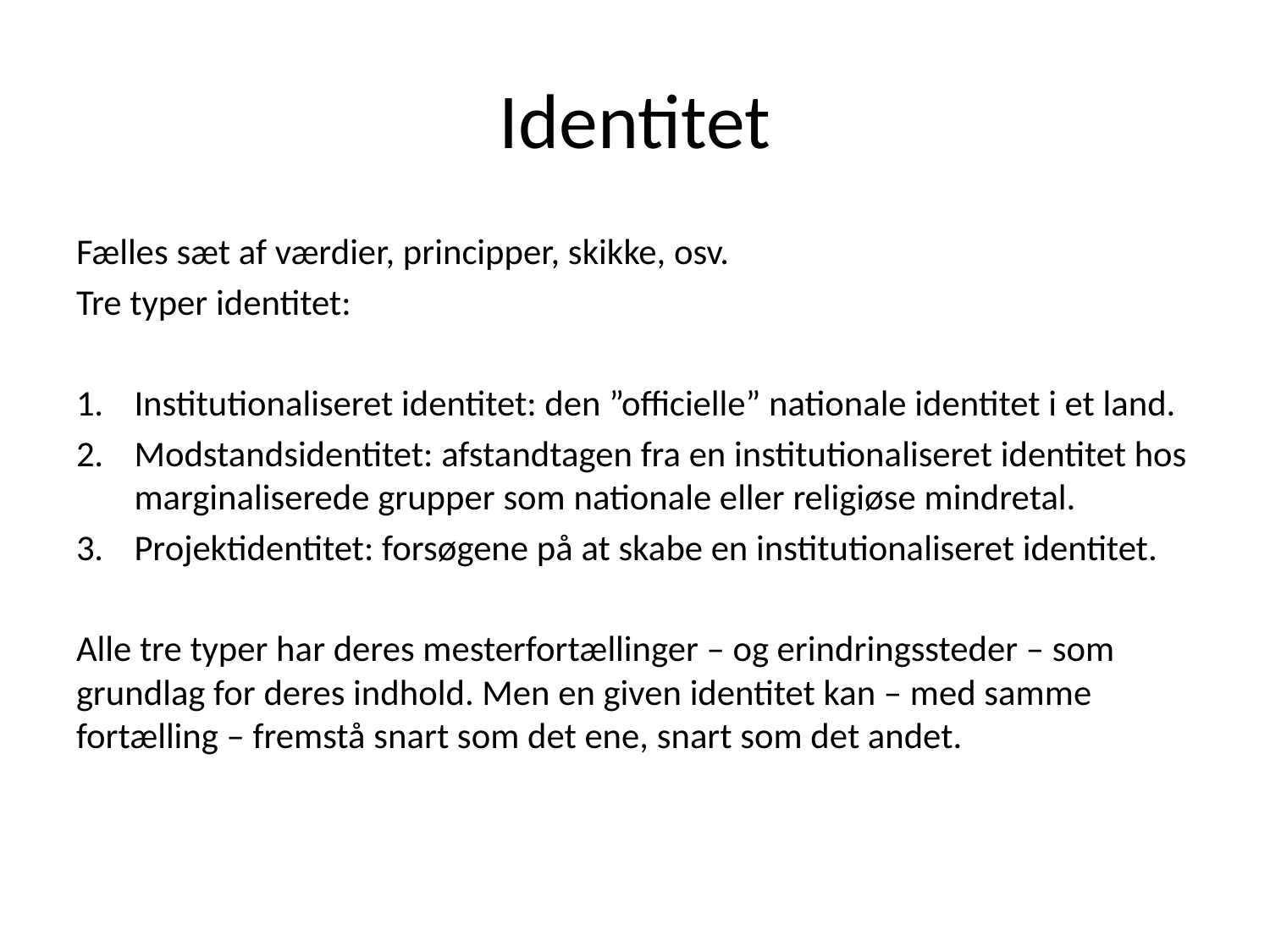

# Identitet
Fælles sæt af værdier, principper, skikke, osv.
Tre typer identitet:

Institutionaliseret identitet: den ”officielle” nationale identitet i et land.
Modstandsidentitet: afstandtagen fra en institutionaliseret identitet hos marginaliserede grupper som nationale eller religiøse mindretal.
Projektidentitet: forsøgene på at skabe en institutionaliseret identitet.

Alle tre typer har deres mesterfortællinger – og erindringssteder – som grundlag for deres indhold. Men en given identitet kan – med samme fortælling – fremstå snart som det ene, snart som det andet.